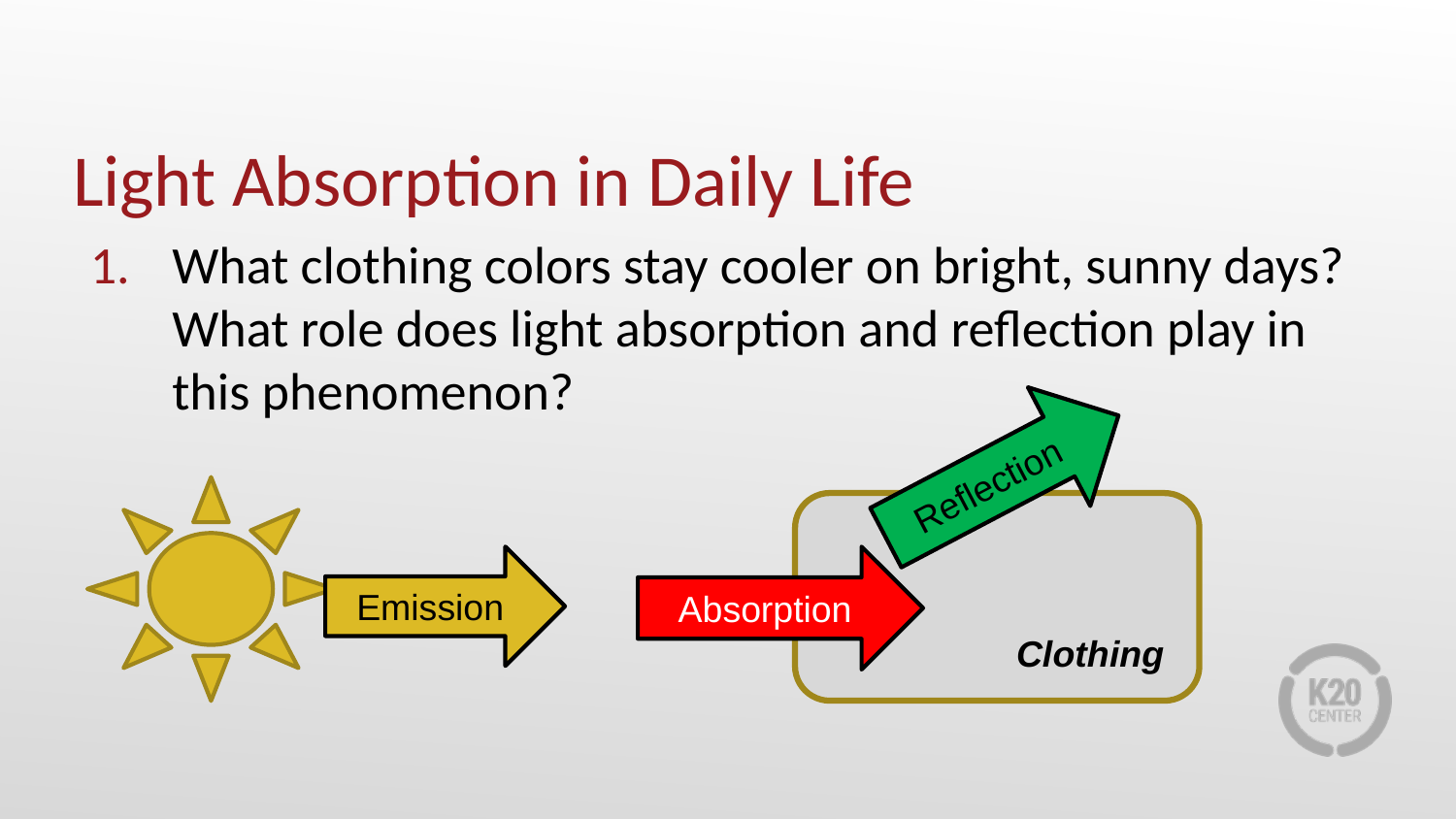

# Light Absorption in Daily Life
What clothing colors stay cooler on bright, sunny days? What role does light absorption and reflection play in this phenomenon?

Reflection

Emission
Absorption
Clothing